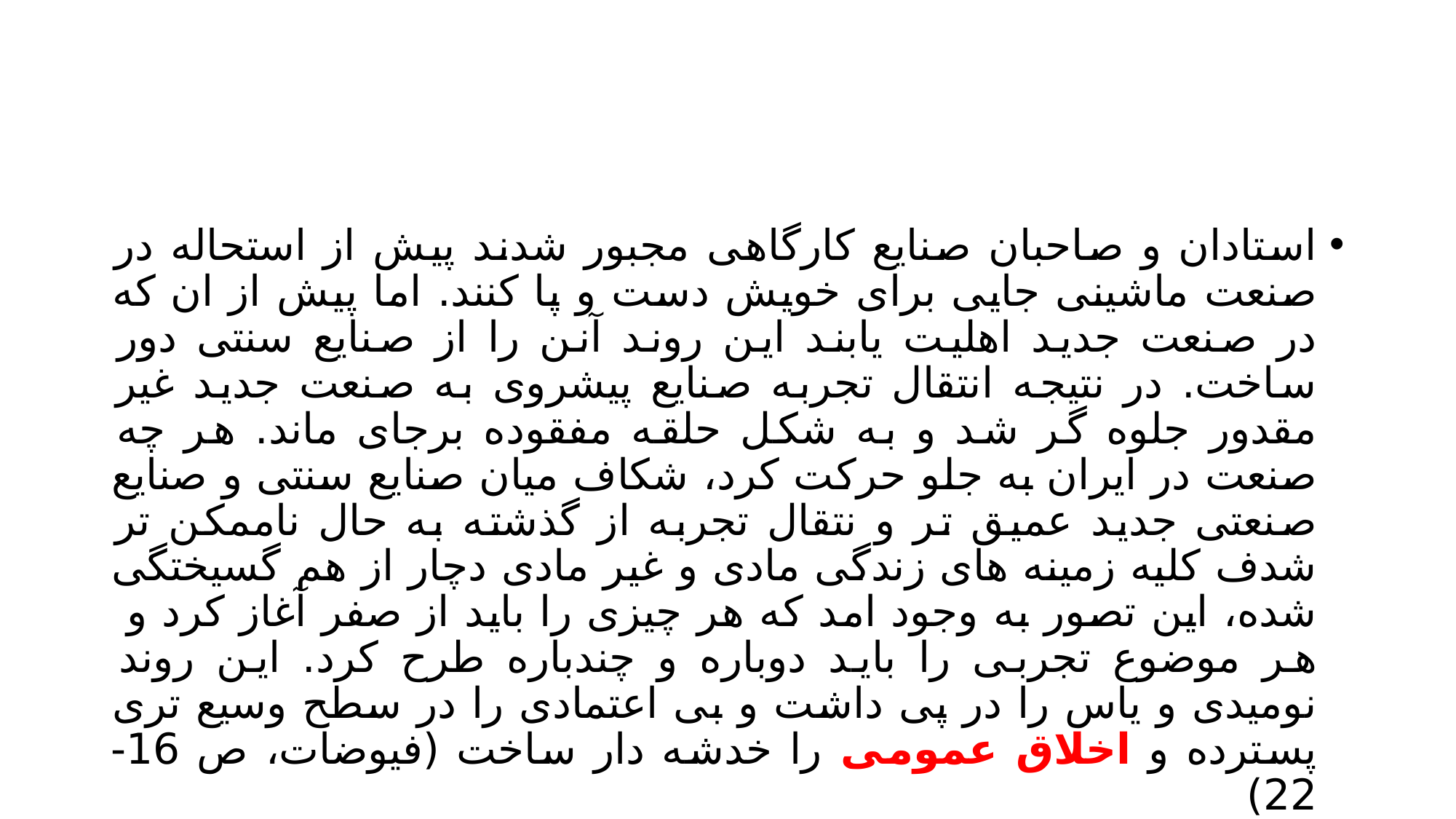

#
استادان و صاحبان صنایع کارگاهی مجبور شدند پیش از استحاله در صنعت ماشینی جایی برای خویش دست و پا کنند. اما پیش از ان که در صنعت جدید اهلیت یابند این روند آنن را از صنایع سنتی دور ساخت. در نتیجه انتقال تجربه صنایع پیشروی به صنعت جدید غیر مقدور جلوه گر شد و به شکل حلقه مفقوده برجای ماند. هر چه صنعت در ایران به جلو حرکت کرد، شکاف میان صنایع سنتی و صنایع صنعتی جدید عمیق تر و نتقال تجربه از گذشته به حال ناممکن تر شدف کلیه زمینه های زندگی مادی و غیر مادی دچار از هم گسیختگی شده، این تصور به وجود امد که هر چیزی را باید از صفر آغاز کرد و  هر موضوع تجربی را باید دوباره و چندباره طرح کرد. این روند نومیدی و یاس را در پی داشت و بی اعتمادی را در سطح وسیع تری پسترده و اخلاق عمومی را خدشه دار ساخت (فیوضات، ص 16-22)